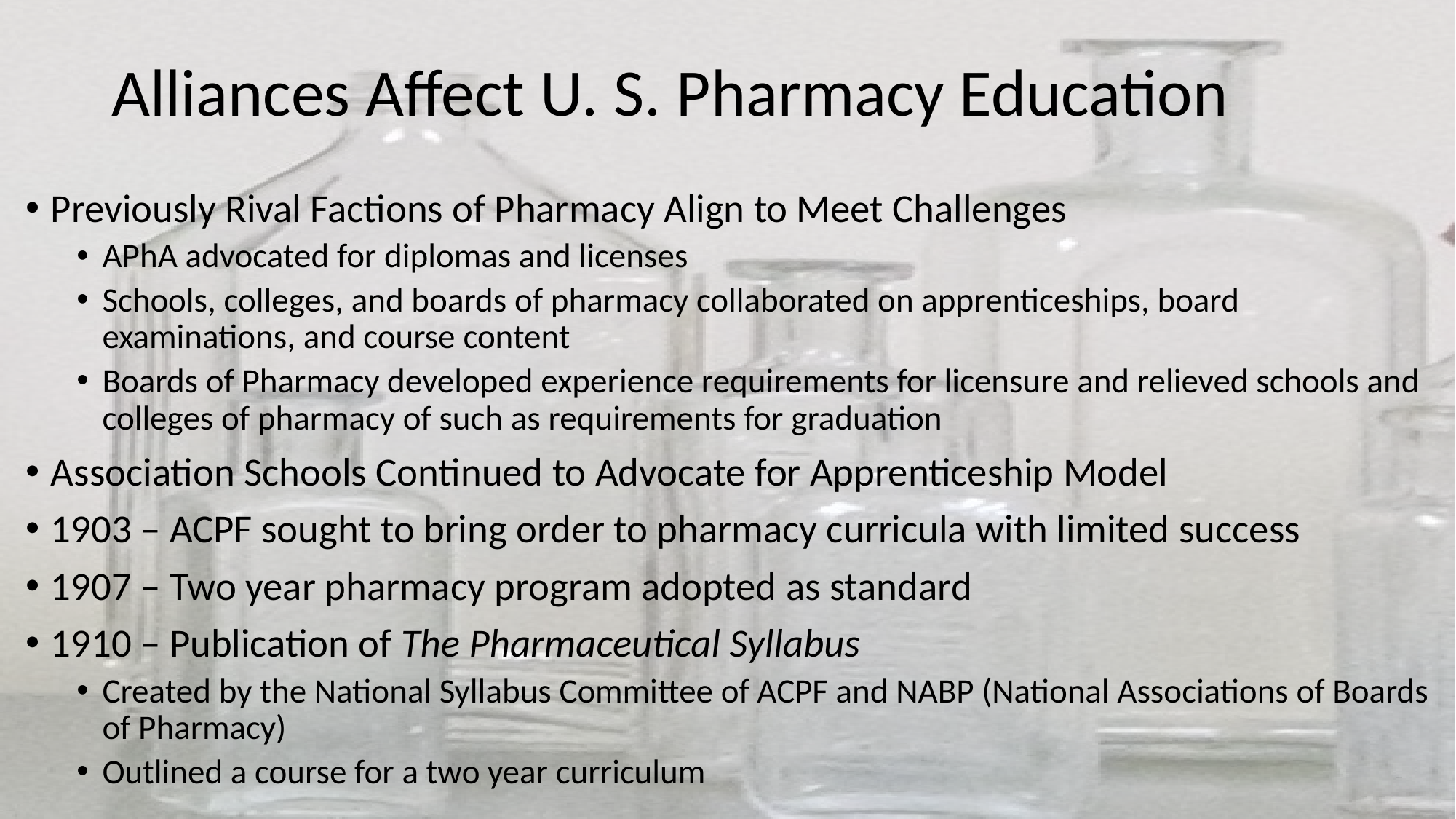

# Alliances Affect U. S. Pharmacy Education
Previously Rival Factions of Pharmacy Align to Meet Challenges
APhA advocated for diplomas and licenses
Schools, colleges, and boards of pharmacy collaborated on apprenticeships, board examinations, and course content
Boards of Pharmacy developed experience requirements for licensure and relieved schools and colleges of pharmacy of such as requirements for graduation
Association Schools Continued to Advocate for Apprenticeship Model
1903 – ACPF sought to bring order to pharmacy curricula with limited success
1907 – Two year pharmacy program adopted as standard
1910 – Publication of The Pharmaceutical Syllabus
Created by the National Syllabus Committee of ACPF and NABP (National Associations of Boards of Pharmacy)
Outlined a course for a two year curriculum